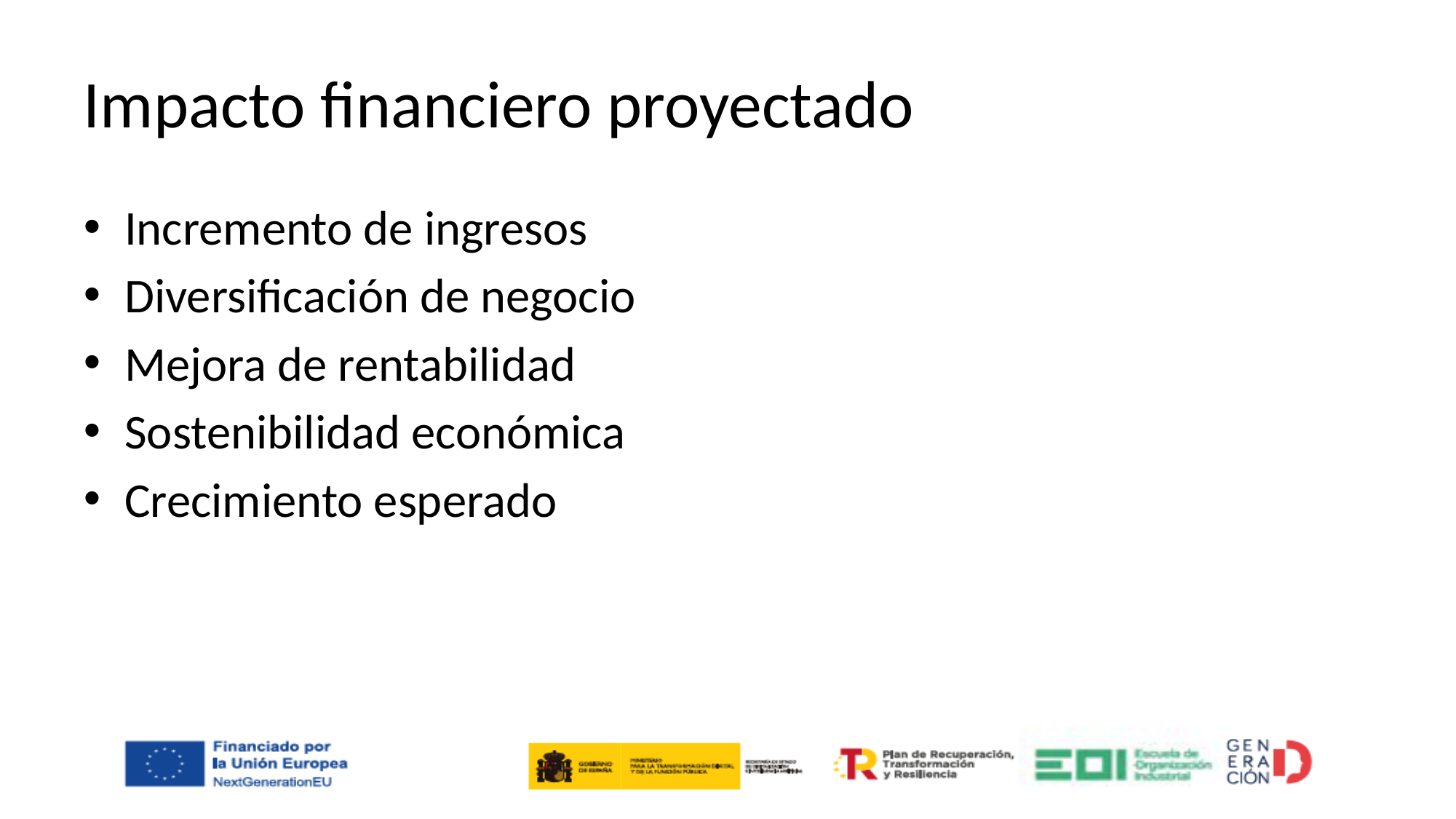

# Impacto financiero proyectado
Incremento de ingresos
Diversificación de negocio
Mejora de rentabilidad
Sostenibilidad económica
Crecimiento esperado